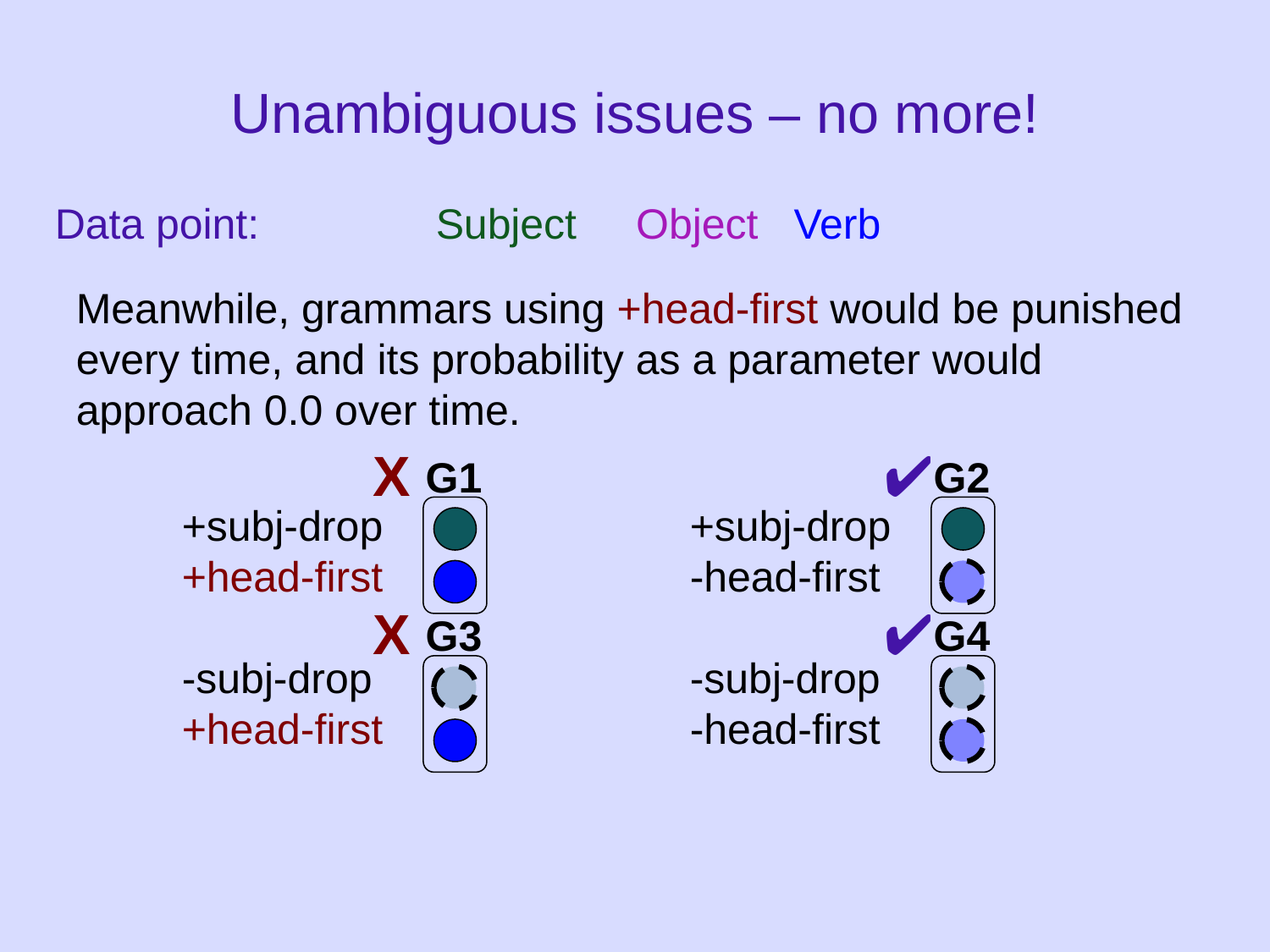

# Unambiguous issues – no more!
Data point:  		Subject     Object   Verb

Meanwhile, grammars using +head-first would be punished every time, and its probability as a parameter would approach 0.0 over time.

	+subj-drop			+subj-drop
	+head-first			-head-first

	-subj-drop			-subj-drop
	+head-first			-head-first
X
✔
G1
G2

X
✔
G3
G4